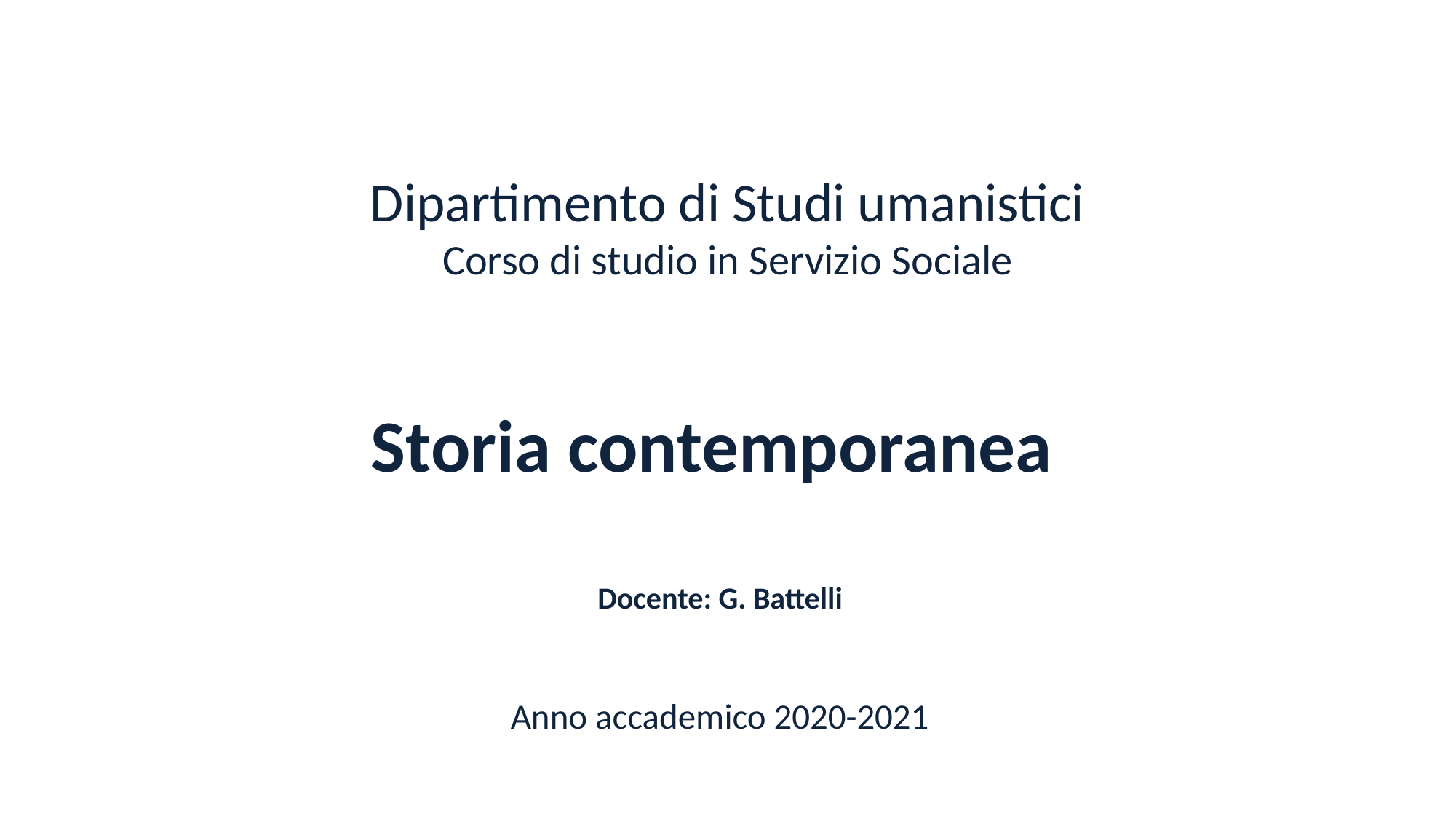

# Dipartimento di Studi umanistici Corso di studio in Servizio Sociale

Storia contemporanea

Docente: G. Battelli

Anno accademico 2020-2021